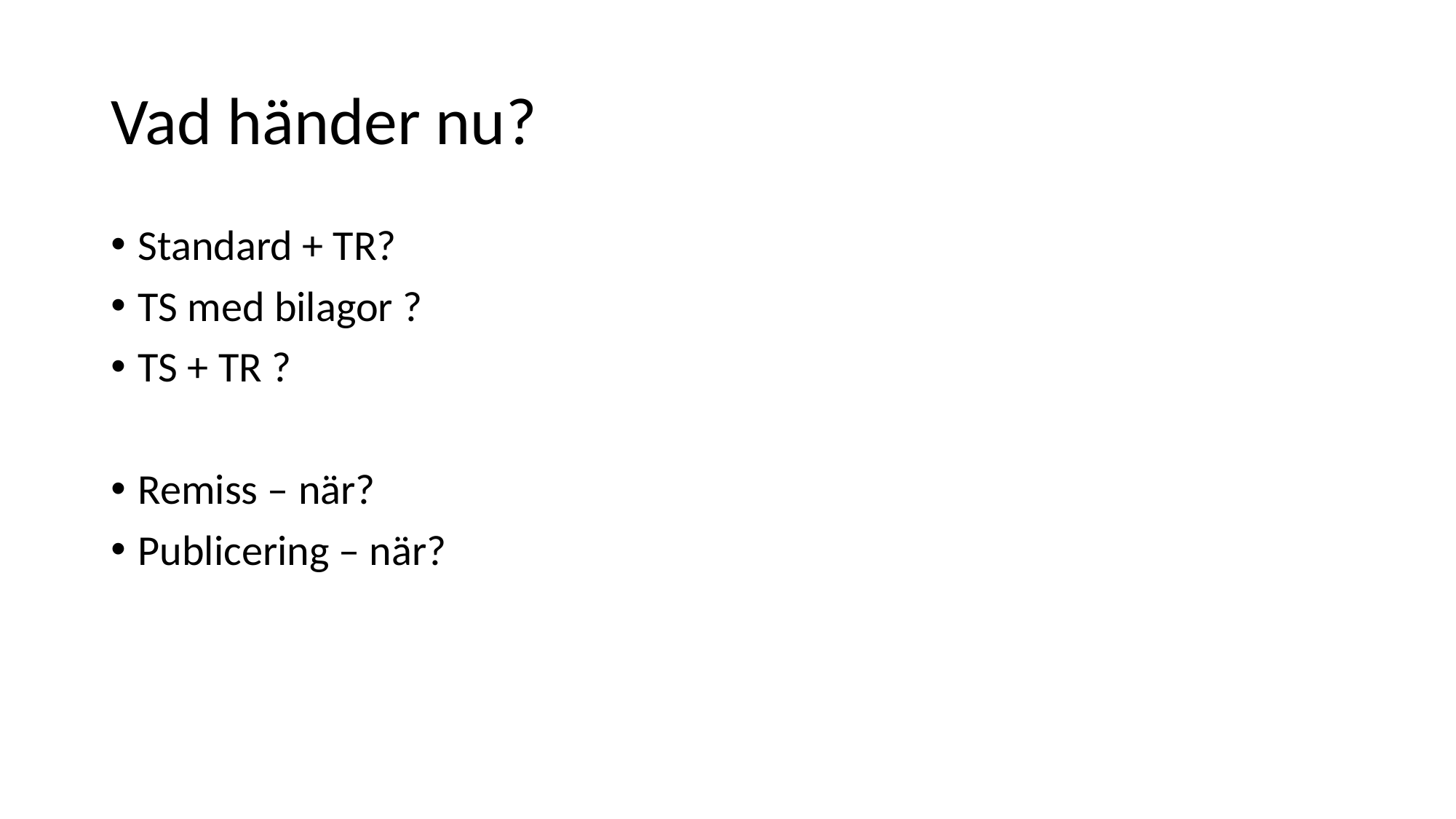

# Vad händer nu?
Standard + TR?
TS med bilagor ?
TS + TR ?

Remiss – när?
Publicering – när?